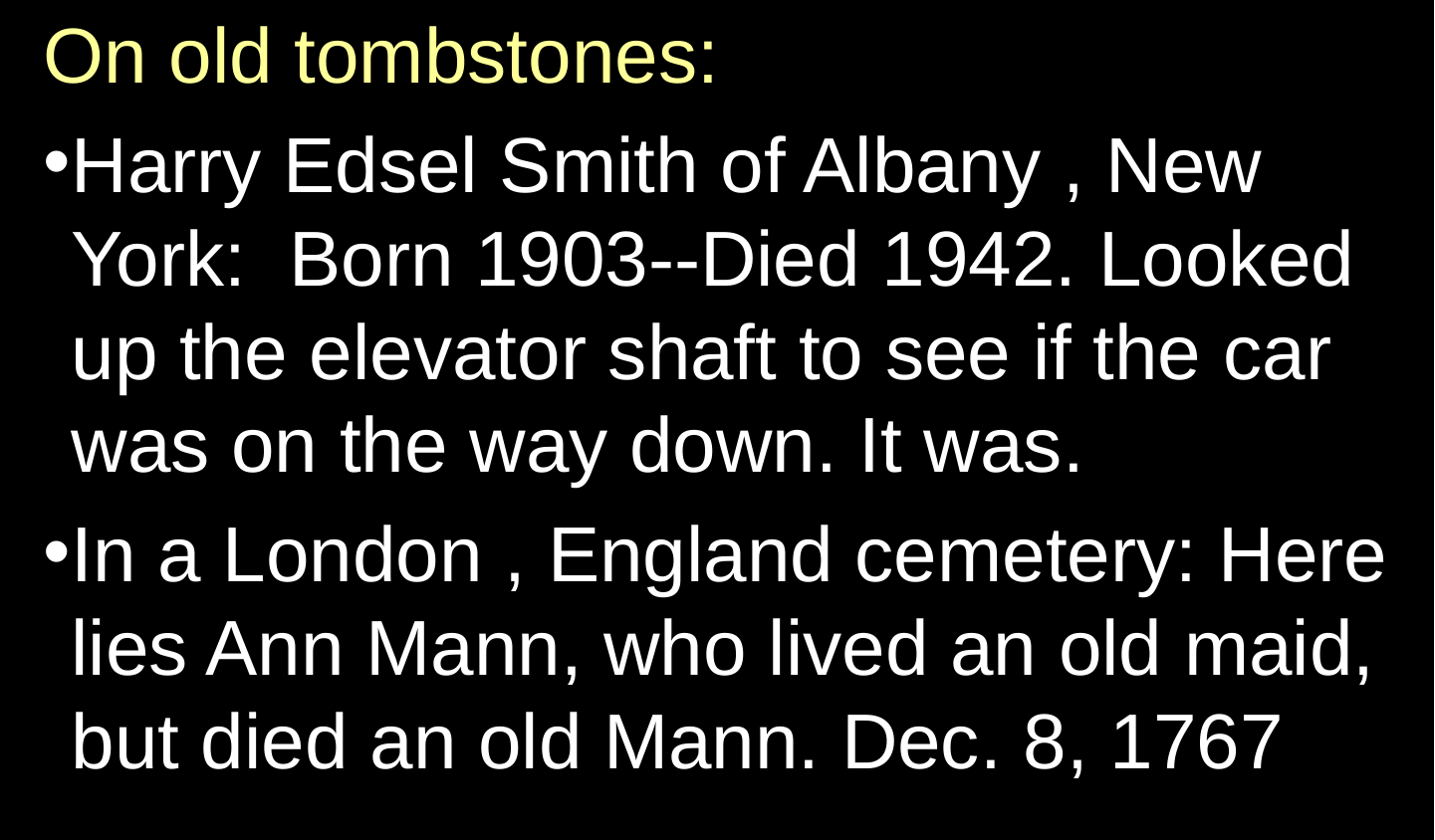

On old tombstones:
Harry Edsel Smith of Albany , New York:  Born 1903--Died 1942. Looked up the elevator shaft to see if the car was on the way down. It was.
In a London , England cemetery: Here lies Ann Mann, who lived an old maid, but died an old Mann. Dec. 8, 1767